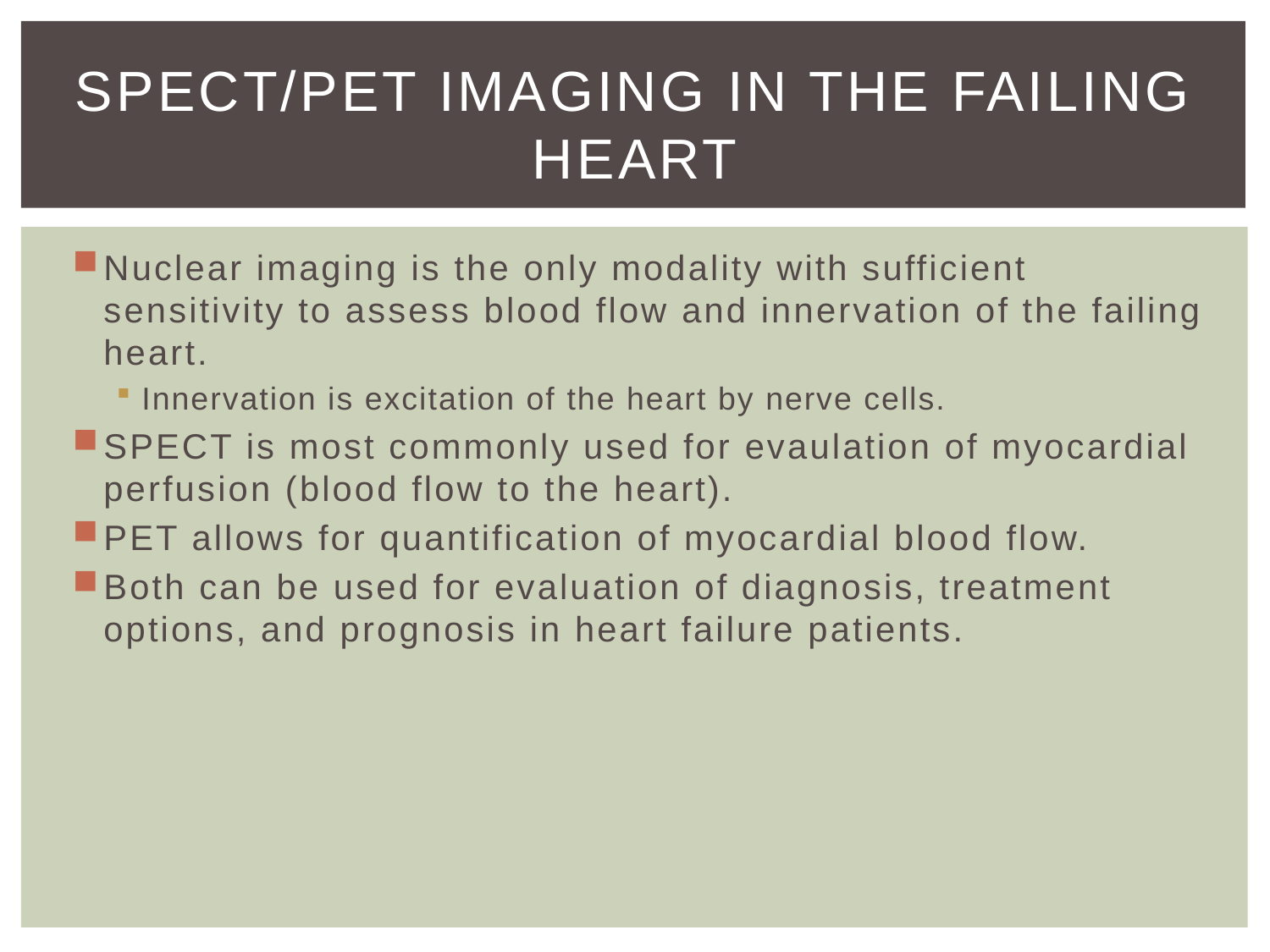

# SPECT/pet imaging in the failing heart
Nuclear imaging is the only modality with sufficient sensitivity to assess blood flow and innervation of the failing heart.
Innervation is excitation of the heart by nerve cells.
SPECT is most commonly used for evaulation of myocardial perfusion (blood flow to the heart).
PET allows for quantification of myocardial blood flow.
Both can be used for evaluation of diagnosis, treatment options, and prognosis in heart failure patients.